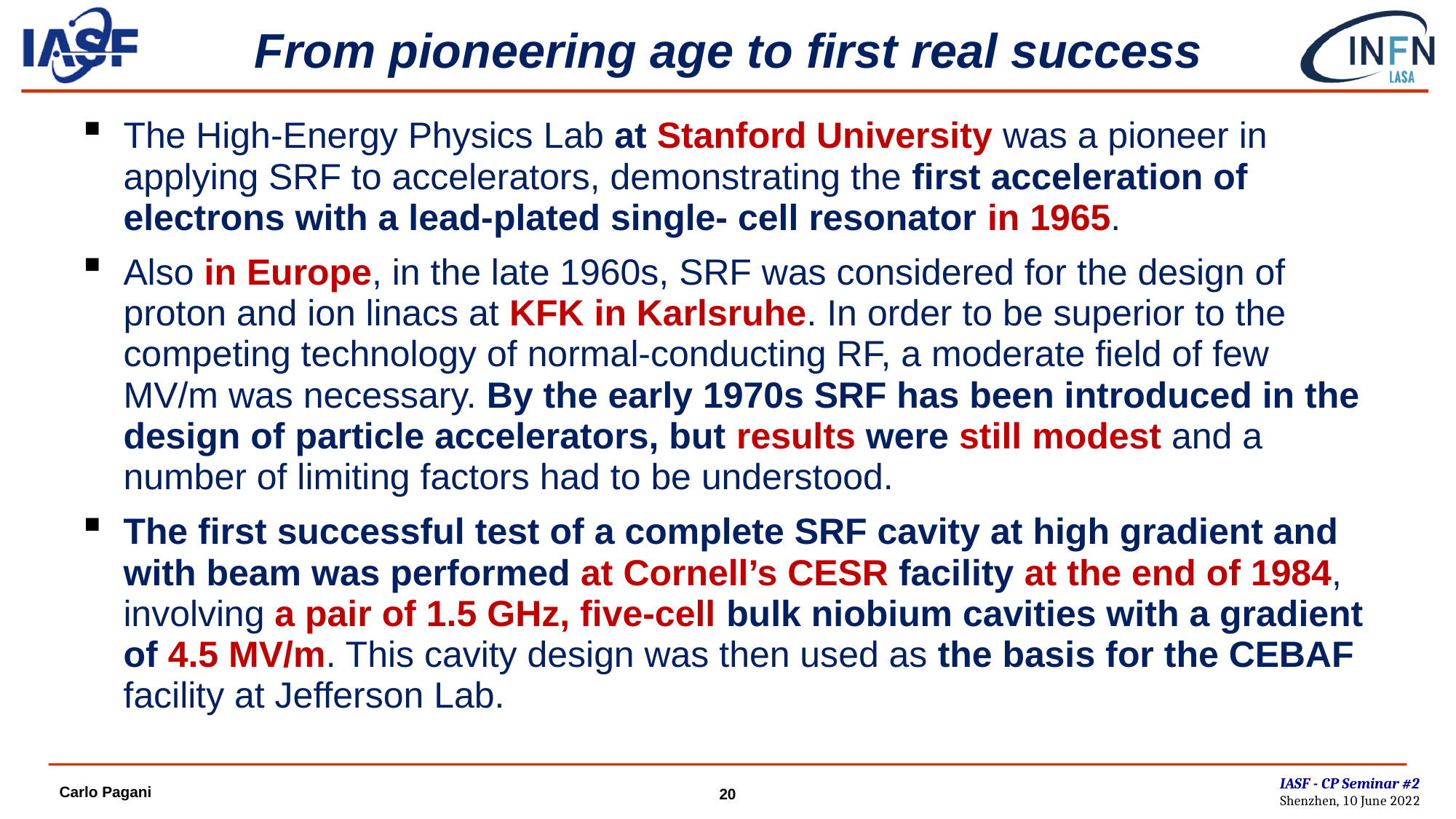

# From pioneering age to first real success
The High-Energy Physics Lab at Stanford University was a pioneer in applying SRF to accelerators, demonstrating the first acceleration of electrons with a lead-plated single- cell resonator in 1965.
Also in Europe, in the late 1960s, SRF was considered for the design of proton and ion linacs at KFK in Karlsruhe. In order to be superior to the competing technology of normal-conducting RF, a moderate field of few MV/m was necessary. By the early 1970s SRF has been introduced in the design of particle accelerators, but results were still modest and a number of limiting factors had to be understood.
The first successful test of a complete SRF cavity at high gradient and with beam was performed at Cornell’s CESR facility at the end of 1984, involving a pair of 1.5 GHz, five-cell bulk niobium cavities with a gradient of 4.5 MV/m. This cavity design was then used as the basis for the CEBAF facility at Jefferson Lab.
IASF - CP Seminar #2
Shenzhen, 10 June 2022
Carlo Pagani
20